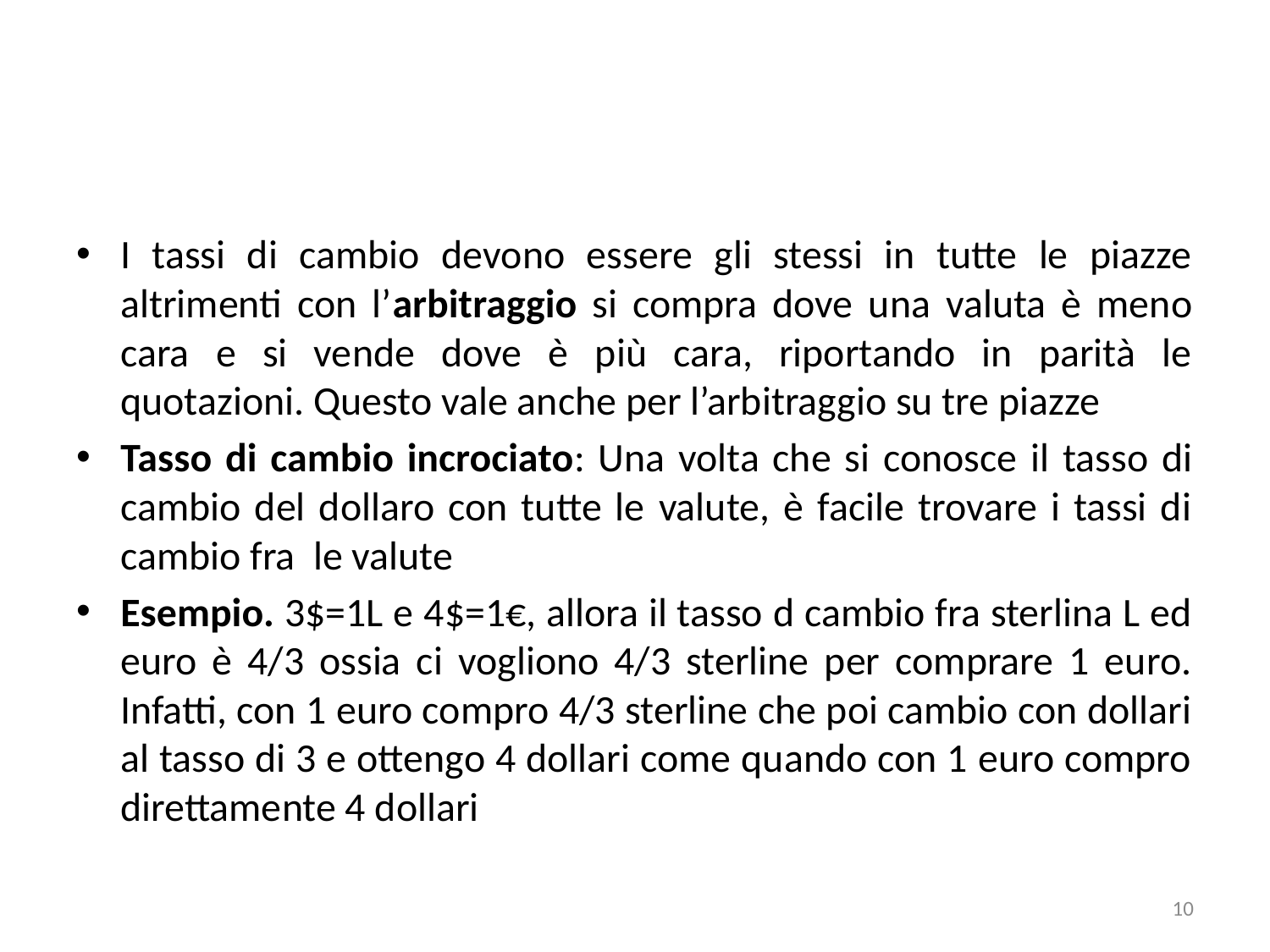

#
I tassi di cambio devono essere gli stessi in tutte le piazze altrimenti con l’arbitraggio si compra dove una valuta è meno cara e si vende dove è più cara, riportando in parità le quotazioni. Questo vale anche per l’arbitraggio su tre piazze
Tasso di cambio incrociato: Una volta che si conosce il tasso di cambio del dollaro con tutte le valute, è facile trovare i tassi di cambio fra  le valute
Esempio. 3$=1L e 4$=1€, allora il tasso d cambio fra sterlina L ed euro è 4/3 ossia ci vogliono 4/3 sterline per comprare 1 euro. Infatti, con 1 euro compro 4/3 sterline che poi cambio con dollari al tasso di 3 e ottengo 4 dollari come quando con 1 euro compro direttamente 4 dollari

10